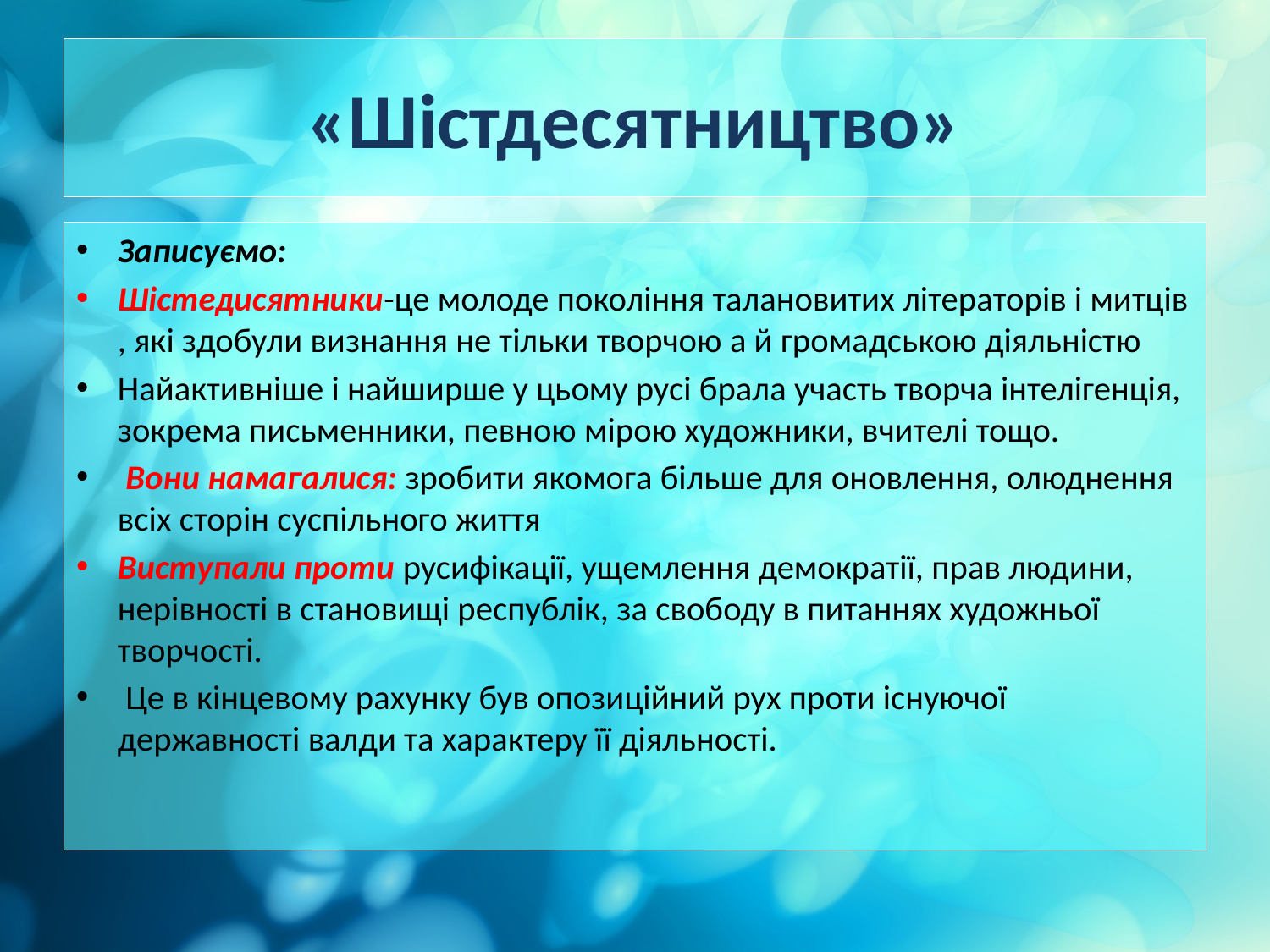

# «Шістдесятництво»
Записуємо:
Шістедисятники-це молоде покоління талановитих літераторів і митців , які здобули визнання не тільки творчою а й громадською діяльністю
Найактивніше і найширше у цьому русі брала участь творча інтелігенція, зокрема письменники, певною мірою художники, вчителі тощо.
 Вони намагалися: зробити якомога більше для оновлення, олюднення  всіх сторін суспільного життя
Виступали проти русифікації, ущемлення демократії, прав людини, нерівності в становищі республік, за свободу в питаннях художньої творчості.
 Це в кінцевому рахунку був опозиційний рух проти існуючої державності валди та характеру її діяльності.